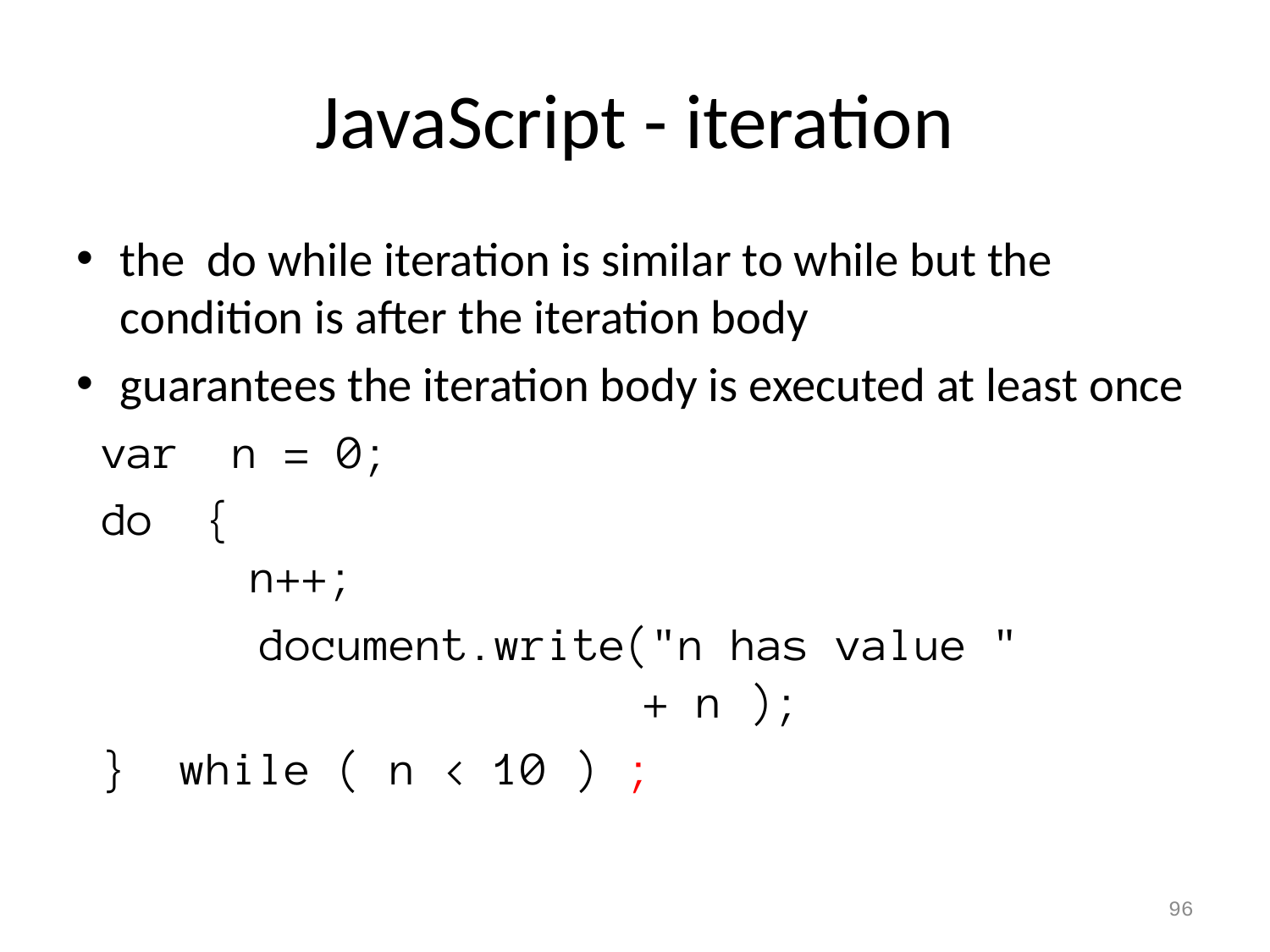

# JavaScript - iteration
the  do while iteration is similar to while but the condition is after the iteration body
guarantees the iteration body is executed at least once
 var  n = 0;
 do  {
     n++;
       document.write("n has value "
                    + n );
 }  while ( n < 10 ) ;
96